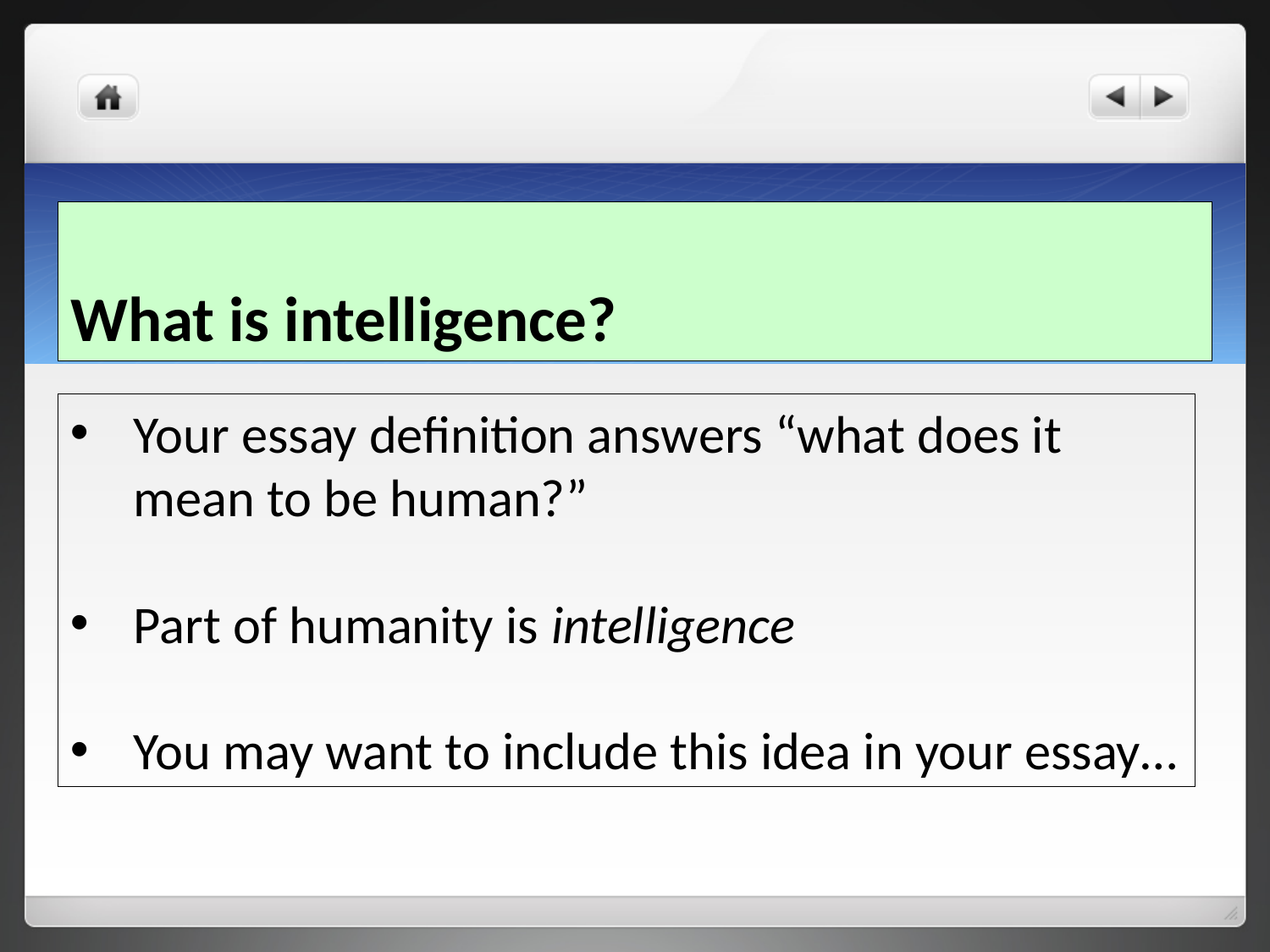

# What is intelligence?
Your essay definition answers “what does it mean to be human?”

Part of humanity is intelligence

You may want to include this idea in your essay…